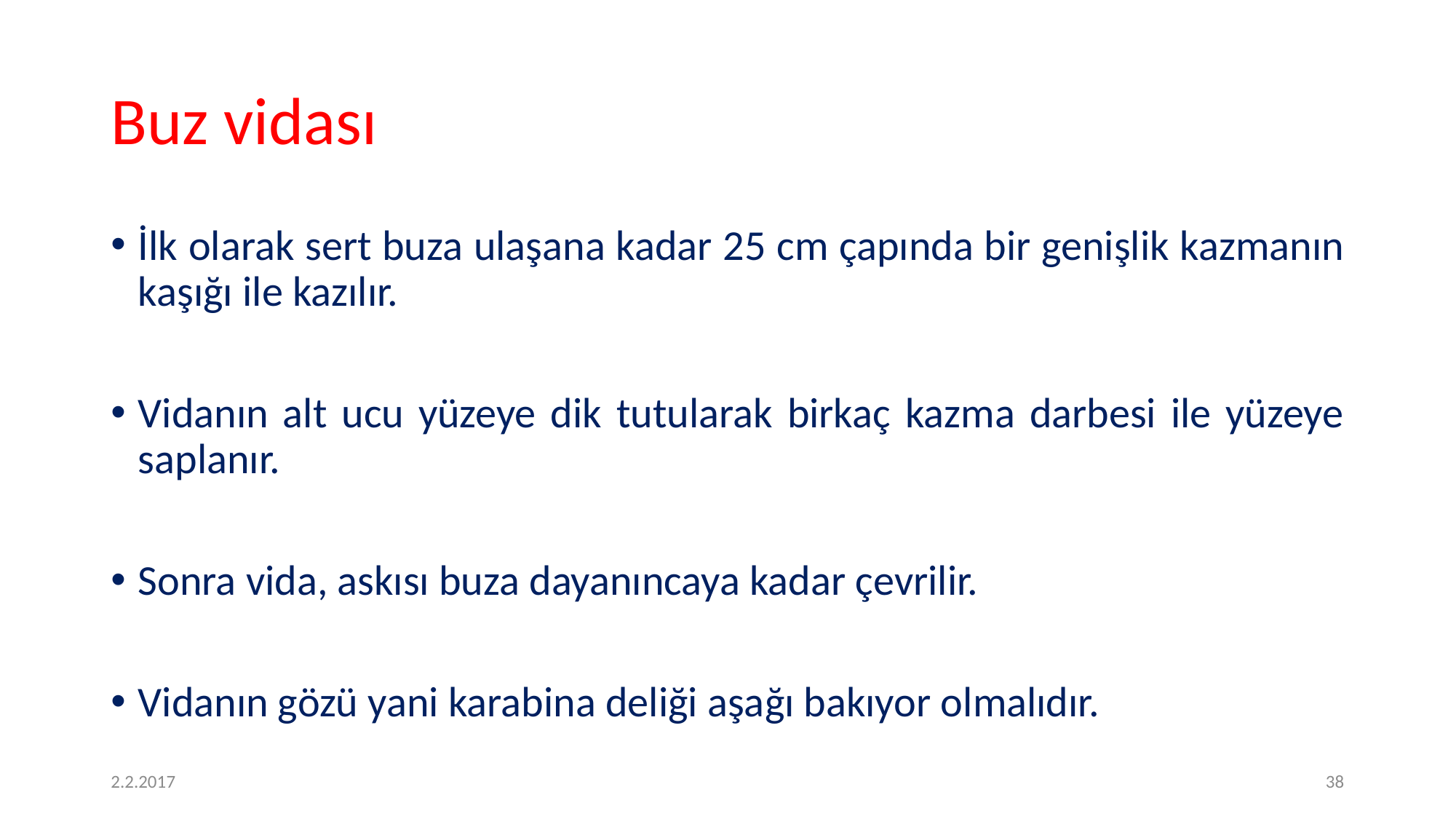

# Buz vidası
İlk olarak sert buza ulaşana kadar 25 cm çapında bir genişlik kazmanın kaşığı ile kazılır.

Vidanın alt ucu yüzeye dik tutularak birkaç kazma darbesi ile yüzeye saplanır.

Sonra vida, askısı buza dayanıncaya kadar çevrilir.

Vidanın gözü yani karabina deliği aşağı bakıyor olmalıdır.
2.2.2017
38